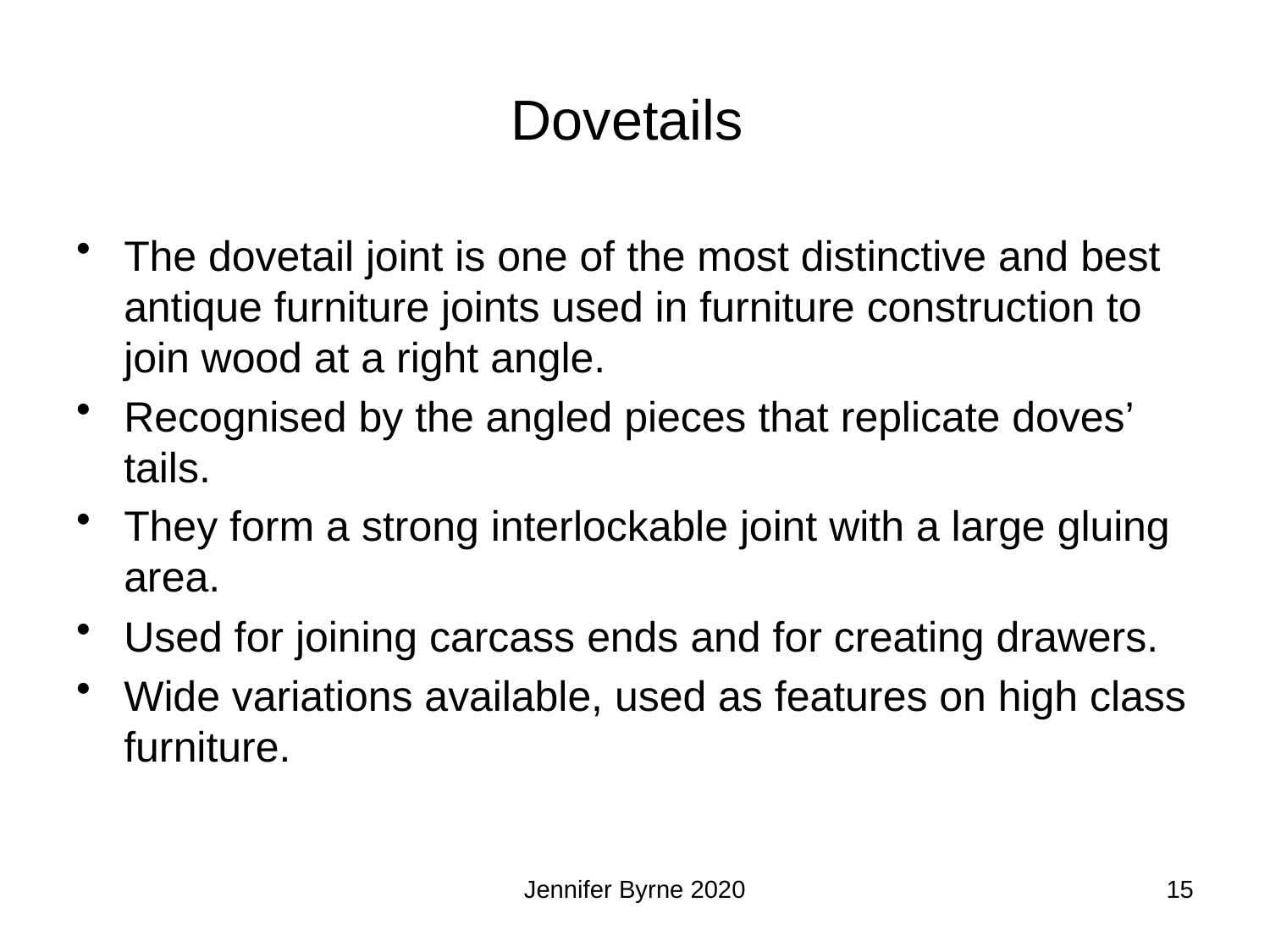

# Dovetails
The dovetail joint is one of the most distinctive and best antique furniture joints used in furniture construction to join wood at a right angle.
Recognised by the angled pieces that replicate doves’ tails.
They form a strong interlockable joint with a large gluing area.
Used for joining carcass ends and for creating drawers.
Wide variations available, used as features on high class furniture.
Jennifer Byrne 2020
15